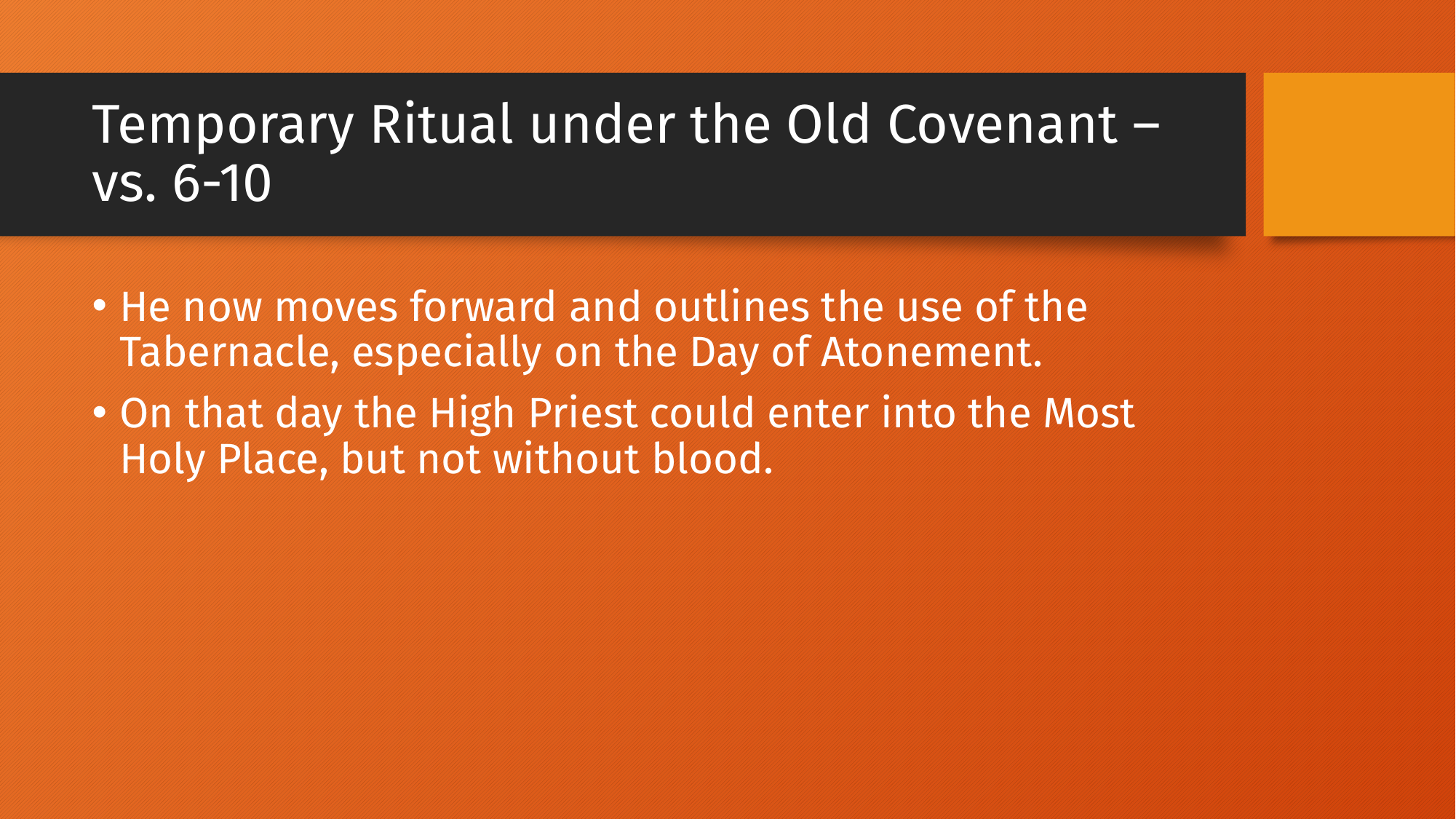

# Temporary Ritual under the Old Covenant – vs. 6-10
He now moves forward and outlines the use of the Tabernacle, especially on the Day of Atonement.
On that day the High Priest could enter into the Most Holy Place, but not without blood.